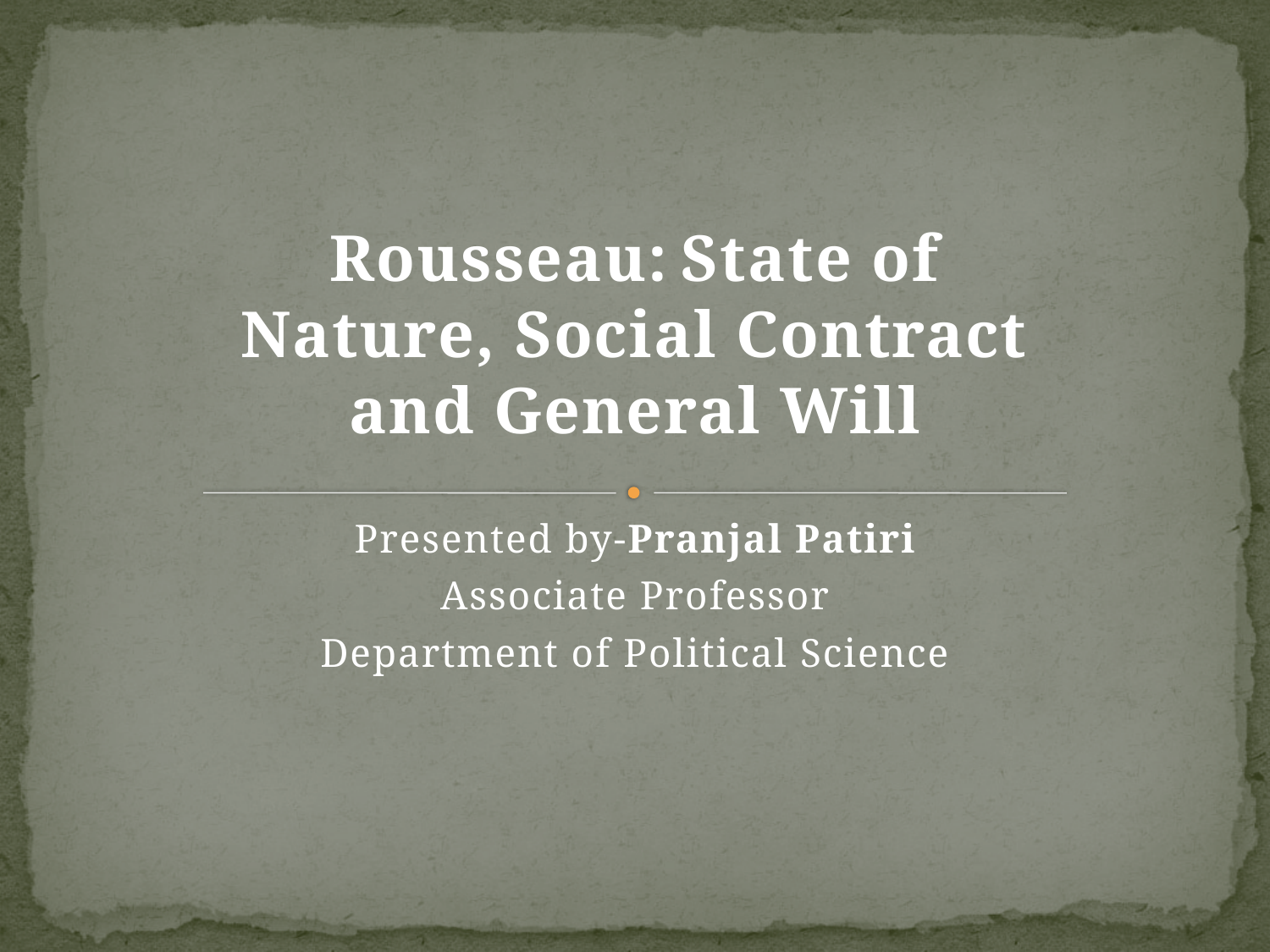

#
Rousseau: State of Nature, Social Contract and General Will

Presented by-Pranjal Patiri
Associate Professor
Department of Political Science